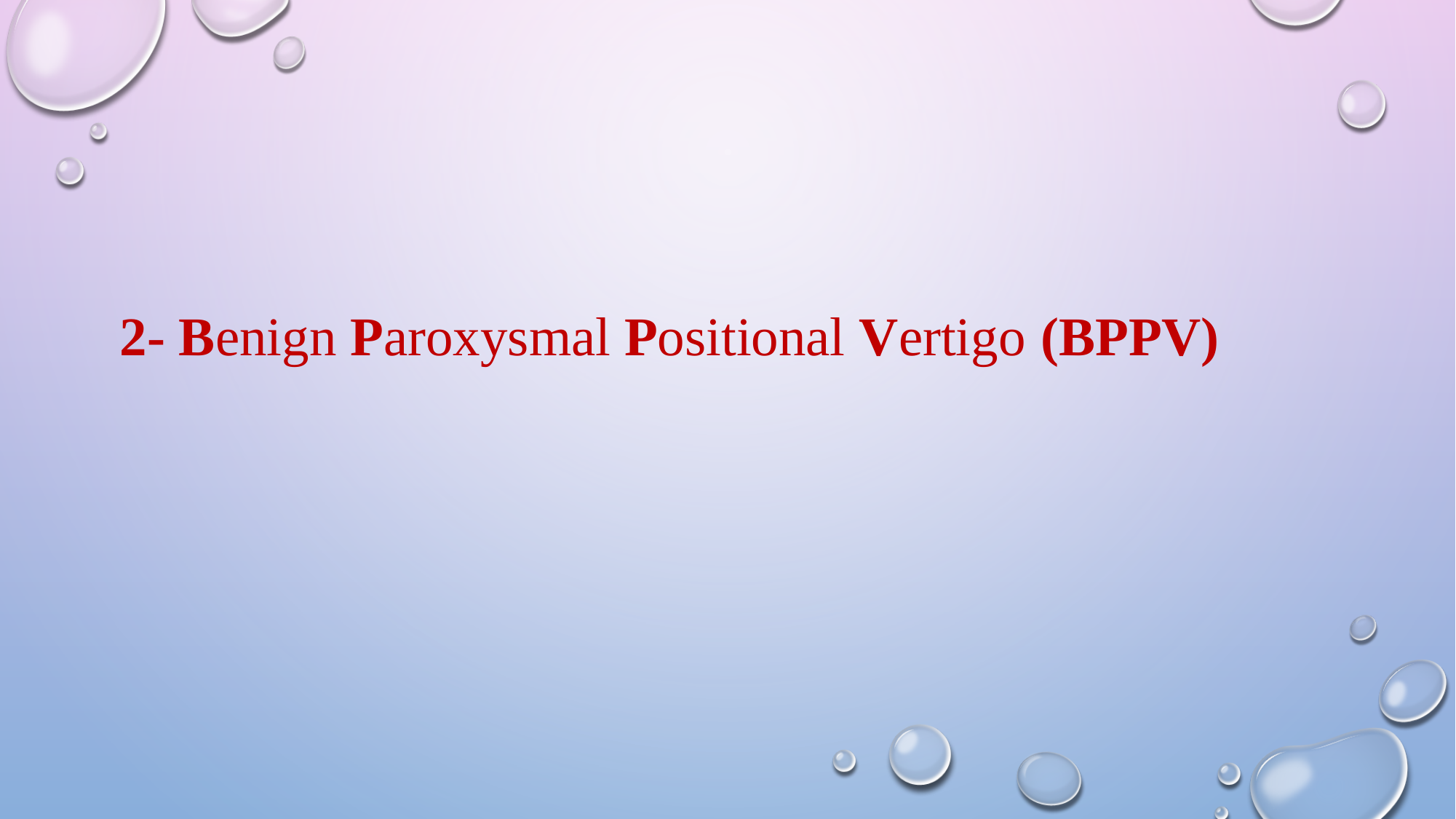

#
2- Benign Paroxysmal Positional Vertigo (bPpv)